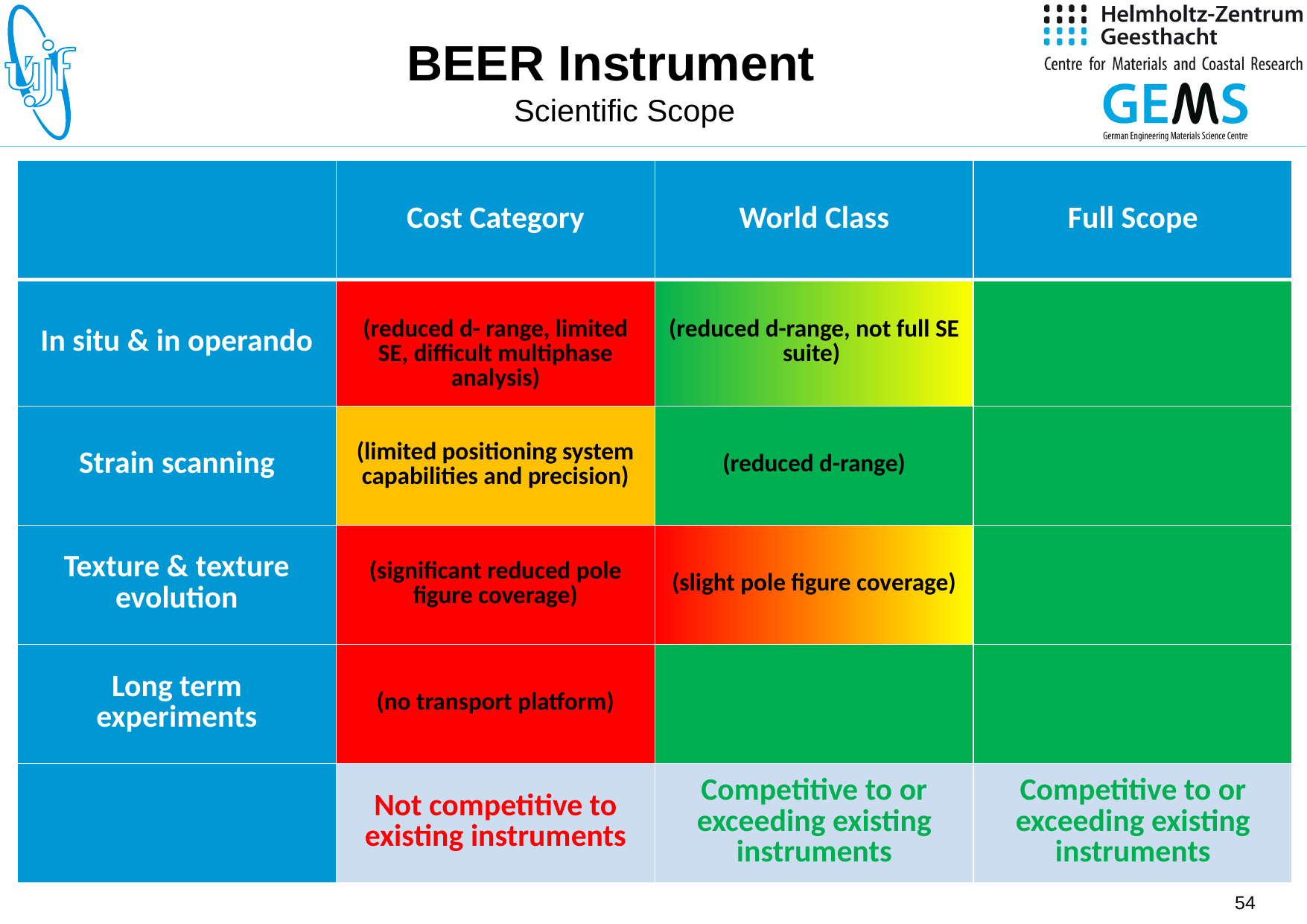

# BEER Instrument Scientific Scope
|  | Cost Category | World Class | Full Scope |
| --- | --- | --- | --- |
| In situ & in operando | (reduced d- range, limited SE, difficult multiphase analysis) | (reduced d-range, not full SE suite) |  |
| Strain scanning | (limited positioning system capabilities and precision) | (reduced d-range) |  |
| Texture & texture evolution | (significant reduced pole figure coverage) | (slight pole figure coverage) |  |
| Long term experiments | (no transport platform) |  |  |
|  | Not competitive to existing instruments | Competitive to or exceeding existing instruments | Competitive to or exceeding existing instruments |
54